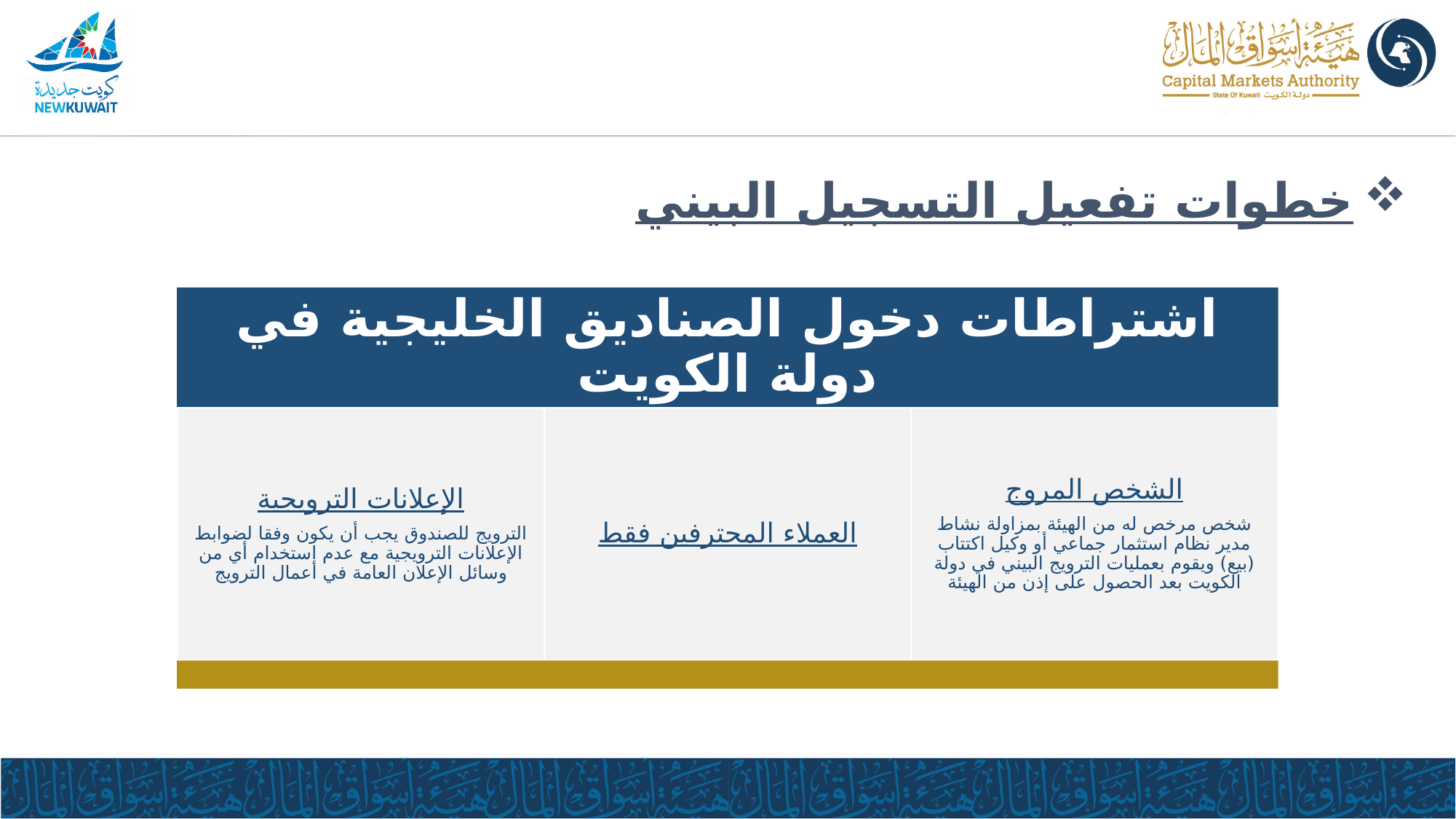

# خطوات تفعيل التسجيل البيني
اشتراطات دخول الصناديق الخليجية في دولة الكويت
الإعلانات الترويجية
الترويج للصندوق يجب أن يكون وفقا لضوابط الإعلانات الترويجية مع عدم استخدام أي من وسائل الإعلان العامة في أعمال الترويج
العملاء المحترفين فقط
الشخص المروج
شخص مرخص له من الهيئة بمزاولة نشاط مدير نظام استثمار جماعي أو وكيل اكتتاب (بيع) ويقوم بعمليات الترويج البيني في دولة الكويت بعد الحصول على إذن من الهيئة